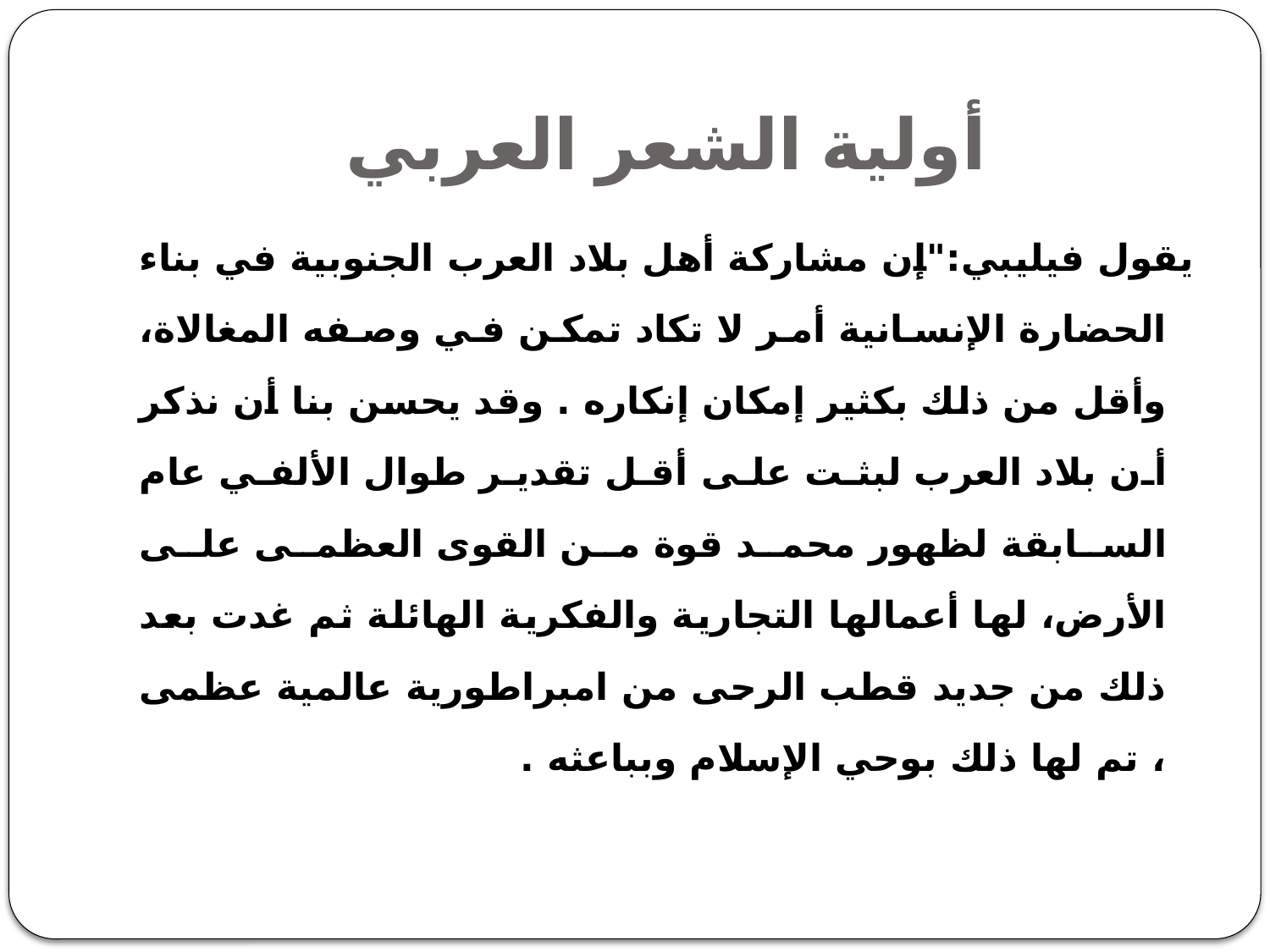

# أولية الشعر العربي
يقول فيليبي:"إن مشاركة أهل بلاد العرب الجنوبية في بناء الحضارة الإنسانية أمر لا تكاد تمكن في وصفه المغالاة، وأقل من ذلك بكثير إمكان إنكاره . وقد يحسن بنا أن نذكر أن بلاد العرب لبثت على أقل تقدير طوال الألفي عام السابقة لظهور محمد قوة من القوى العظمى على الأرض، لها أعمالها التجارية والفكرية الهائلة ثم غدت بعد ذلك من جديد قطب الرحى من امبراطورية عالمية عظمى ، تم لها ذلك بوحي الإسلام وبباعثه .